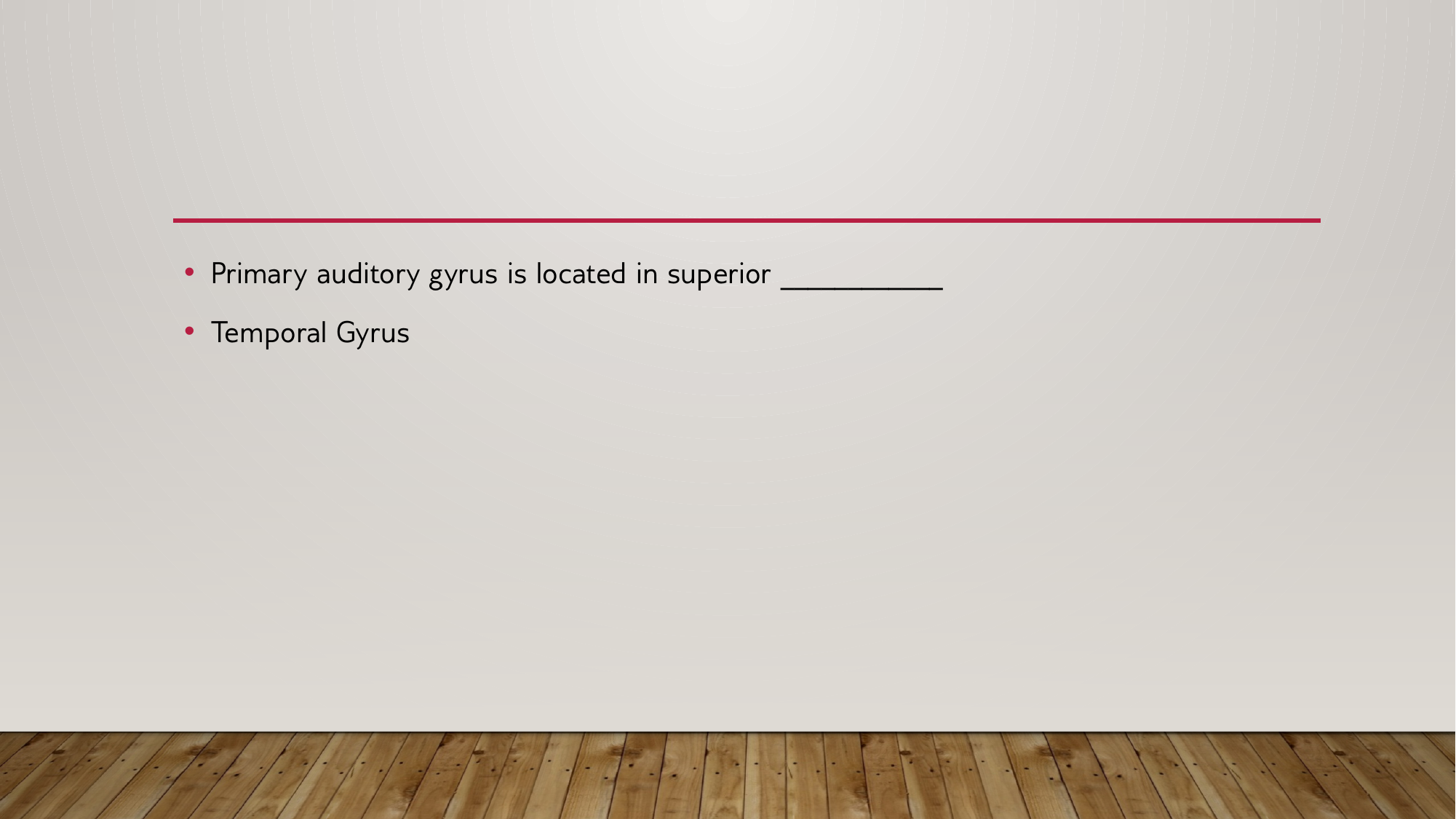

#
Primary auditory gyrus is located in superior ____________
Temporal Gyrus